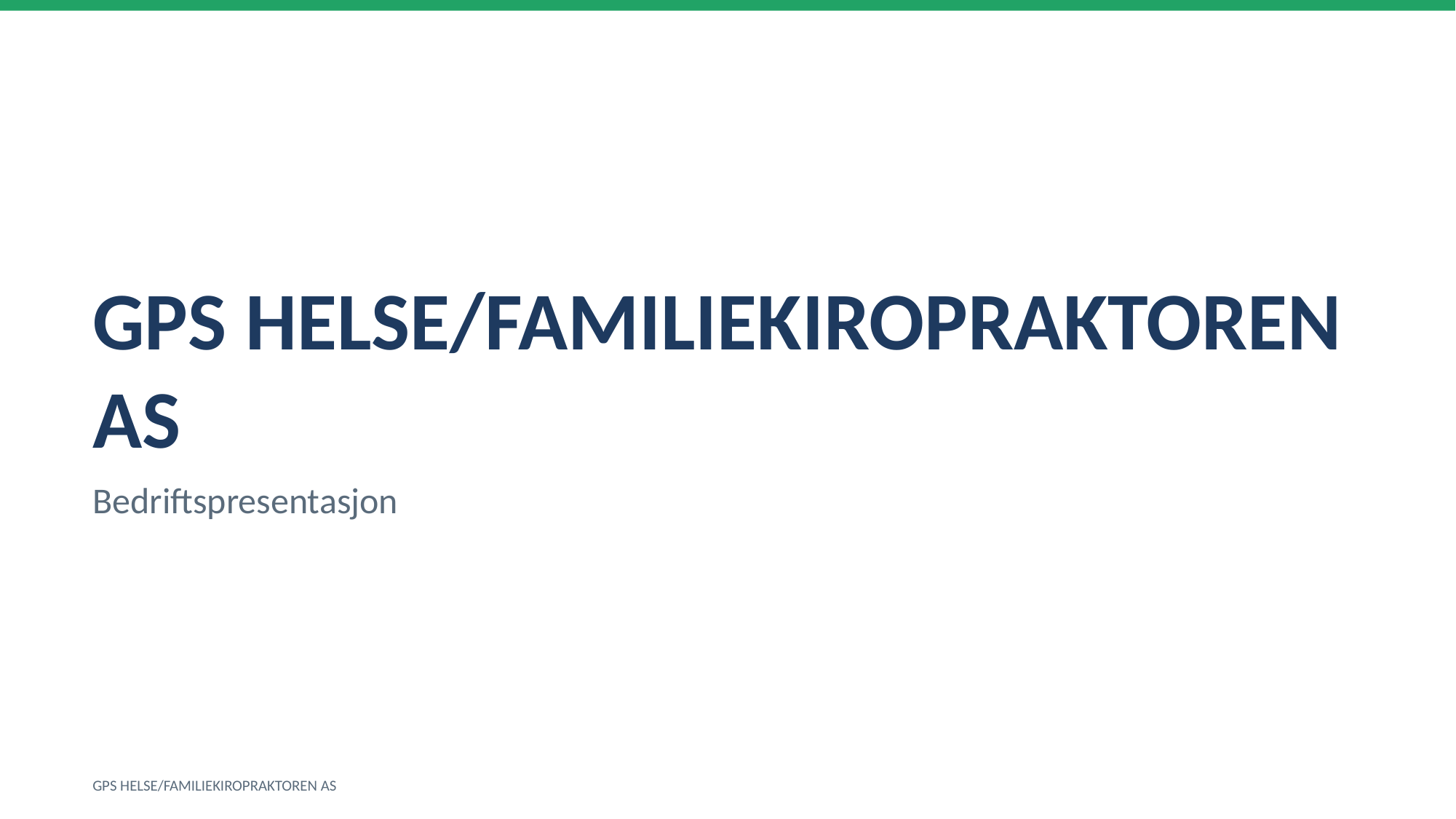

GPS HELSE/FAMILIEKIROPRAKTOREN AS
Bedriftspresentasjon
GPS HELSE/FAMILIEKIROPRAKTOREN AS